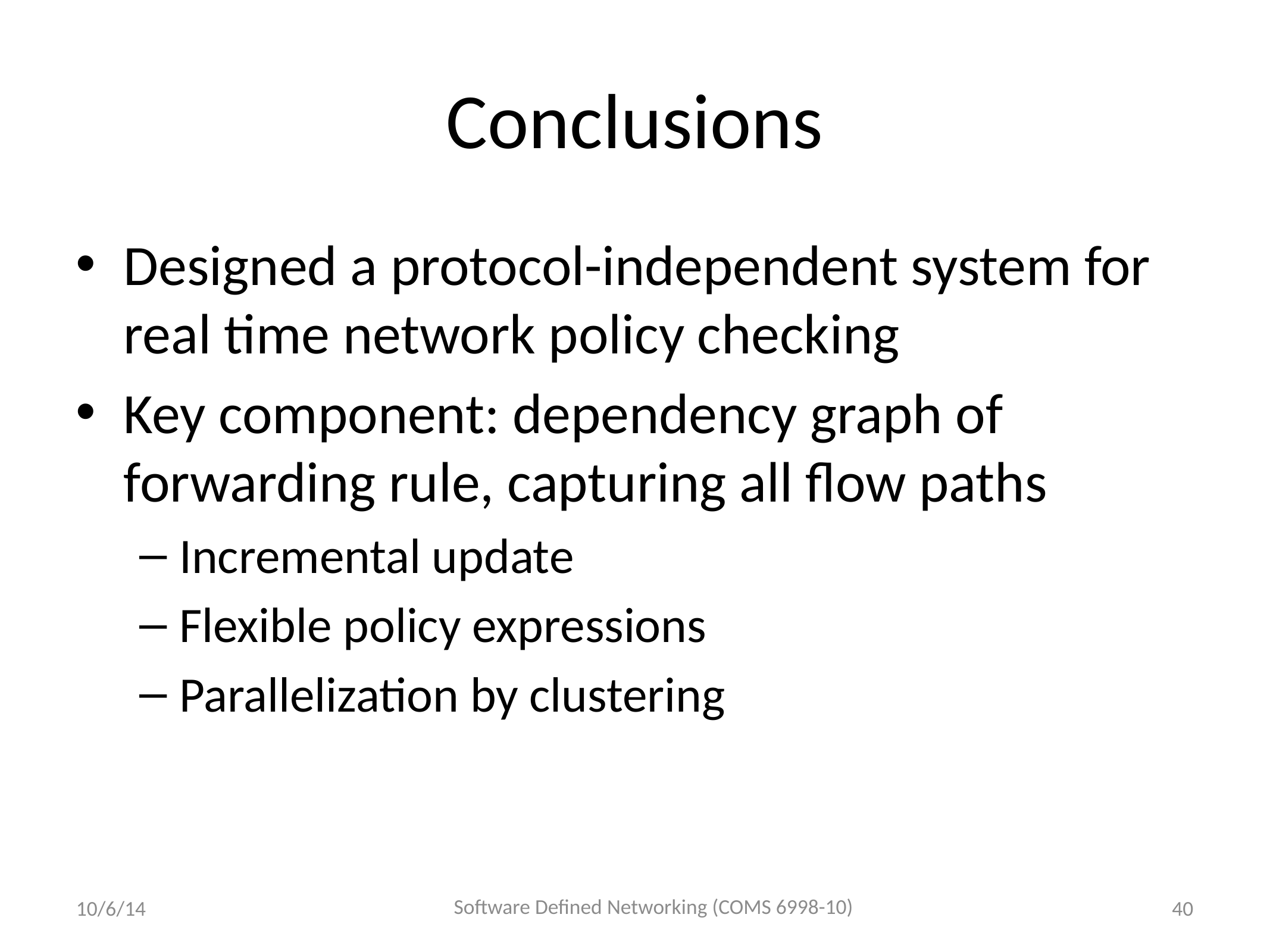

# Conclusions
Designed a protocol-independent system for real time network policy checking
Key component: dependency graph of forwarding rule, capturing all flow paths
Incremental update
Flexible policy expressions
Parallelization by clustering

Software Defined Networking (COMS 6998-10)
10/6/14
40